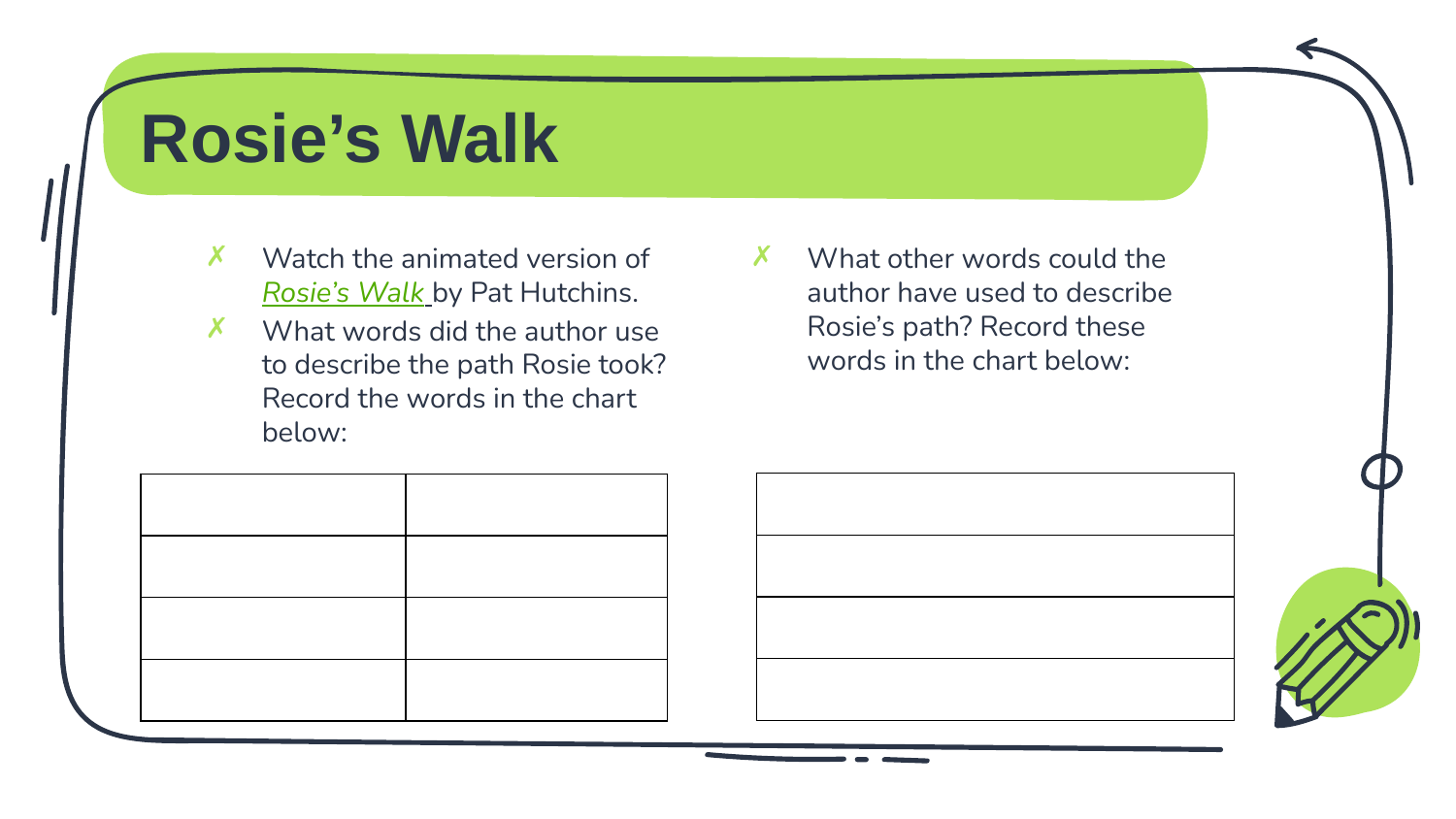

# Rosie’s Walk
What other words could the author have used to describe Rosie’s path? Record these words in the chart below:
Watch the animated version of Rosie’s Walk by Pat Hutchins.
What words did the author use to describe the path Rosie took? Record the words in the chart below:
|  |
| --- |
|  |
|  |
|  |
|  |  |
| --- | --- |
|  |  |
|  |  |
|  |  |